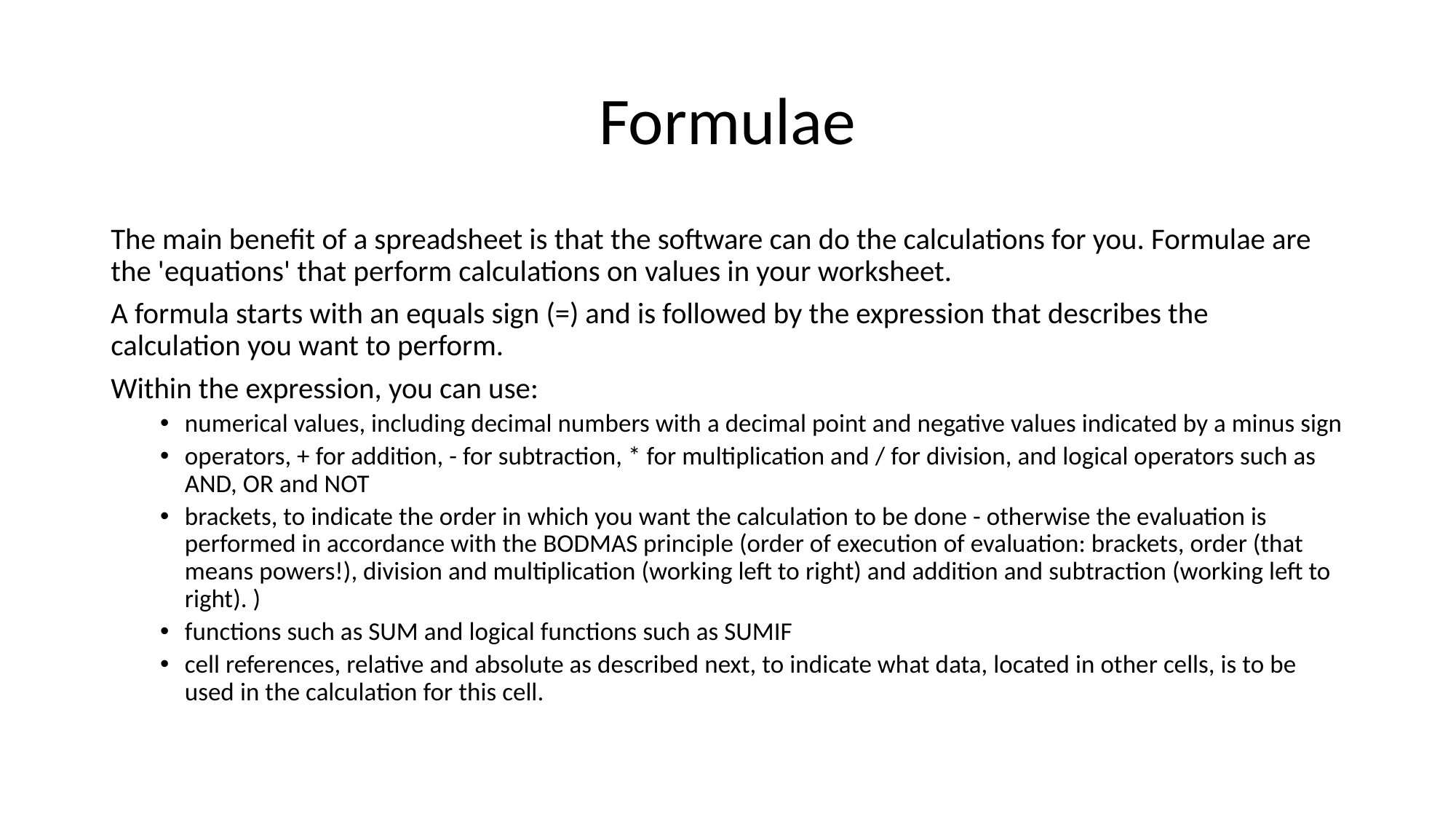

# Formulae
The main benefit of a spreadsheet is that the software can do the calculations for you. Formulae are the 'equations' that perform calculations on values in your worksheet.
A formula starts with an equals sign (=) and is followed by the expression that describes the calculation you want to perform.
Within the expression, you can use:
numerical values, including decimal numbers with a decimal point and negative values indicated by a minus sign
operators, + for addition, - for subtraction, * for multiplication and / for division, and logical operators such as AND, OR and NOT
brackets, to indicate the order in which you want the calculation to be done - otherwise the evaluation is performed in accordance with the BODMAS principle (order of execution of evaluation: brackets, order (that means powers!), division and multiplication (working left to right) and addition and subtraction (working left to right). )
functions such as SUM and logical functions such as SUMIF
cell references, relative and absolute as described next, to indicate what data, located in other cells, is to be used in the calculation for this cell.